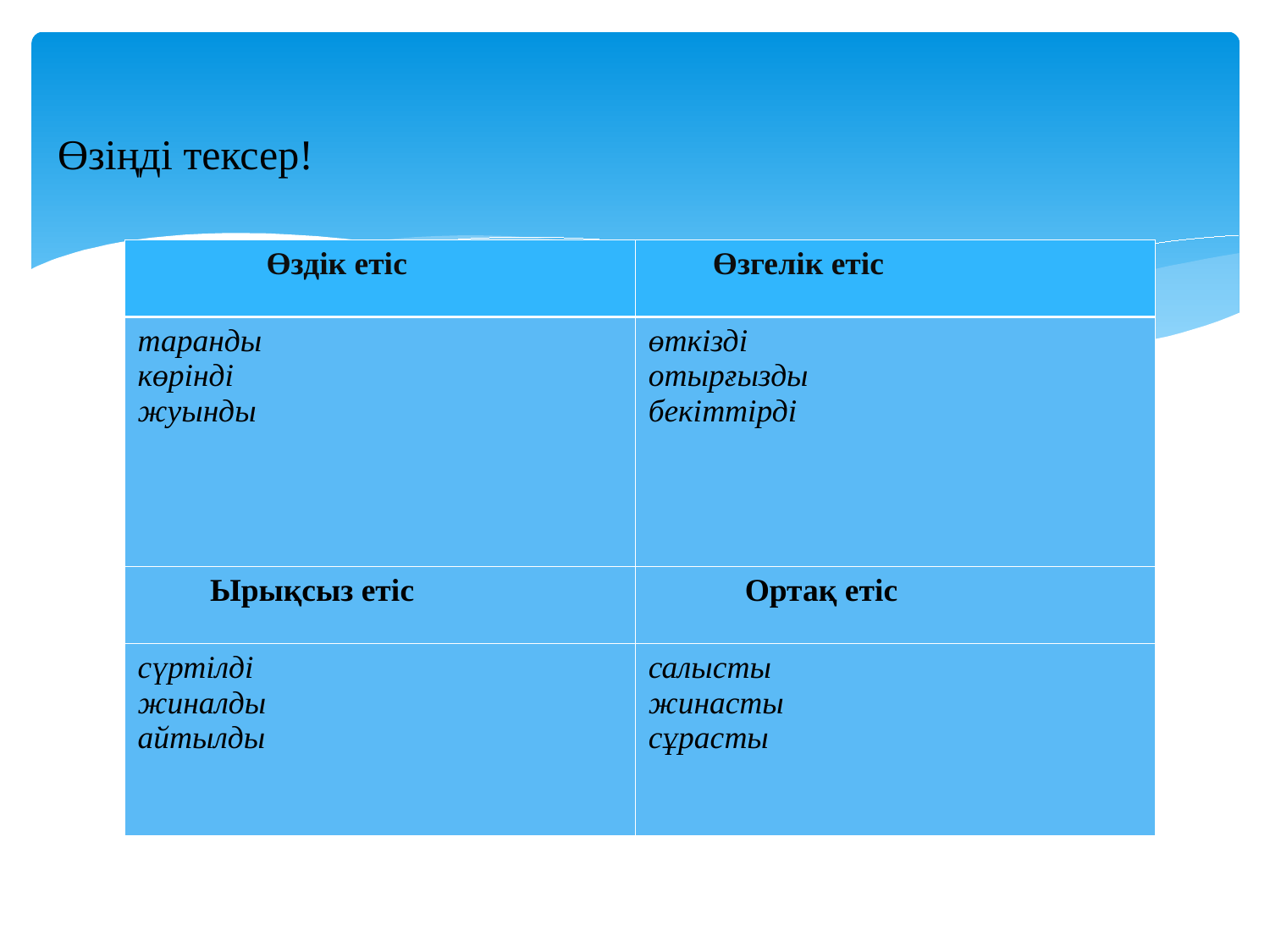

# Өзіңді тексер!
| Өздік етіс | Өзгелік етіс |
| --- | --- |
| таранды көрінді жуынды | өткізді отырғызды бекіттірді |
| Ырықсыз етіс | Ортақ етіс |
| сүртілді жиналды айтылды | салысты жинасты сұрасты |